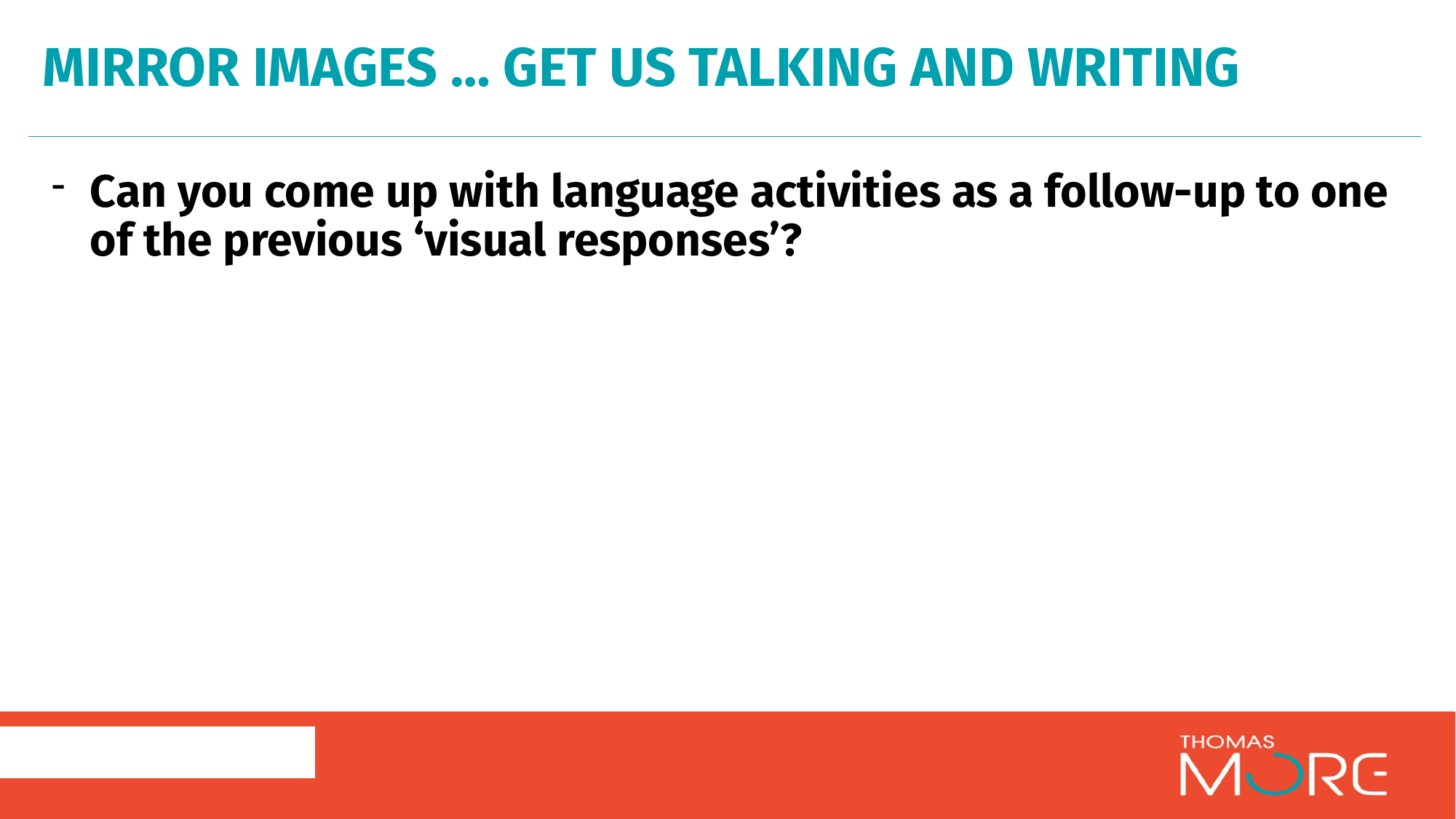

# Mirror images … get us talking and writing
Can you come up with language activities as a follow-up to one of the previous ‘visual responses’?